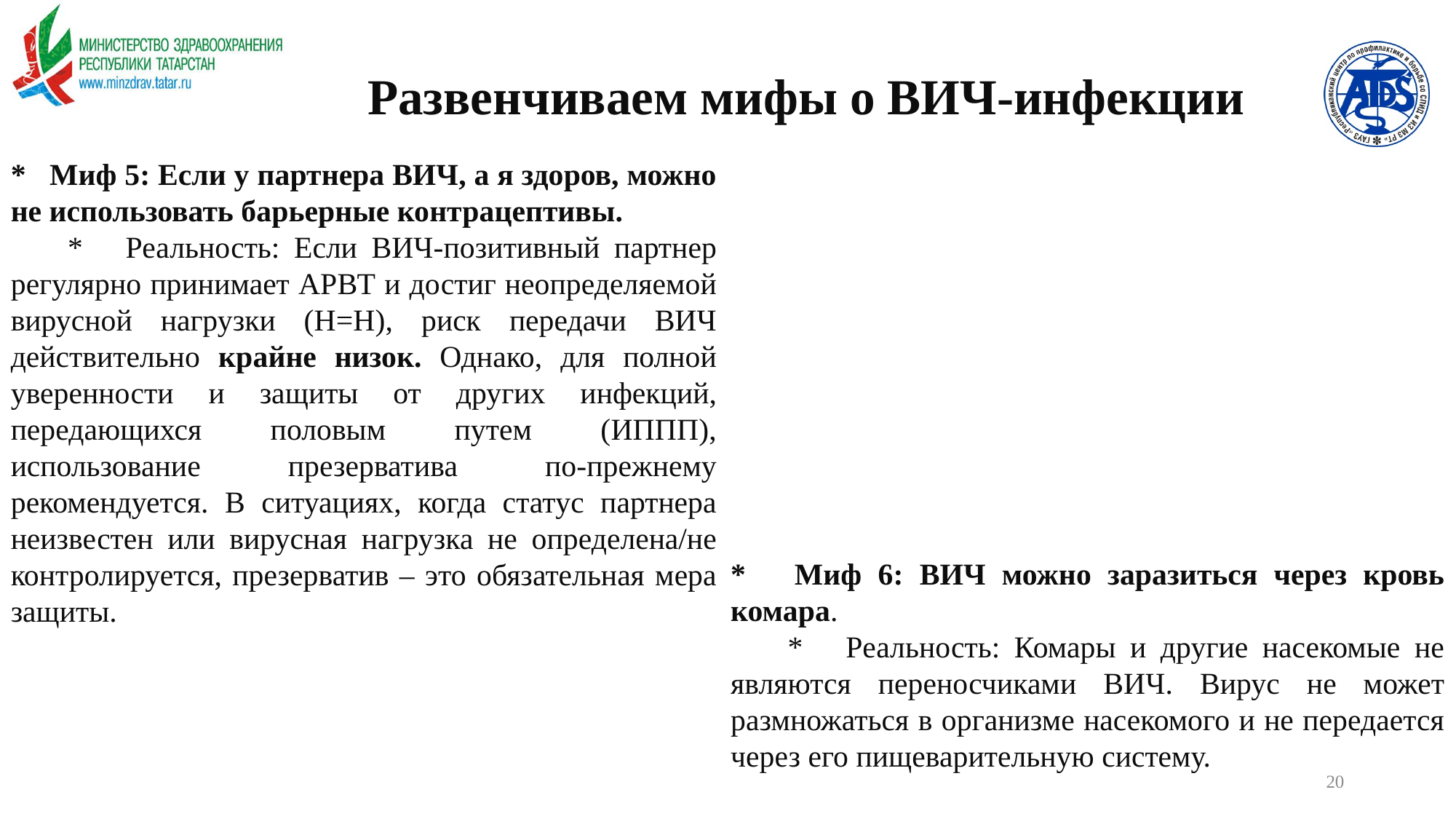

# Развенчиваем мифы о ВИЧ-инфекции
*   Миф 5: Если у партнера ВИЧ, а я здоров, можно не использовать барьерные контрацептивы.
    *   Реальность: Если ВИЧ-позитивный партнер регулярно принимает АРВТ и достиг неопределяемой вирусной нагрузки (Н=Н), риск передачи ВИЧ действительно крайне низок. Однако, для полной уверенности и защиты от других инфекций, передающихся половым путем (ИППП), использование презерватива по-прежнему рекомендуется. В ситуациях, когда статус партнера неизвестен или вирусная нагрузка не определена/не контролируется, презерватив – это обязательная мера защиты.
*   Миф 6: ВИЧ можно заразиться через кровь комара.
    *   Реальность: Комары и другие насекомые не являются переносчиками ВИЧ. Вирус не может размножаться в организме насекомого и не передается через его пищеварительную систему.
20